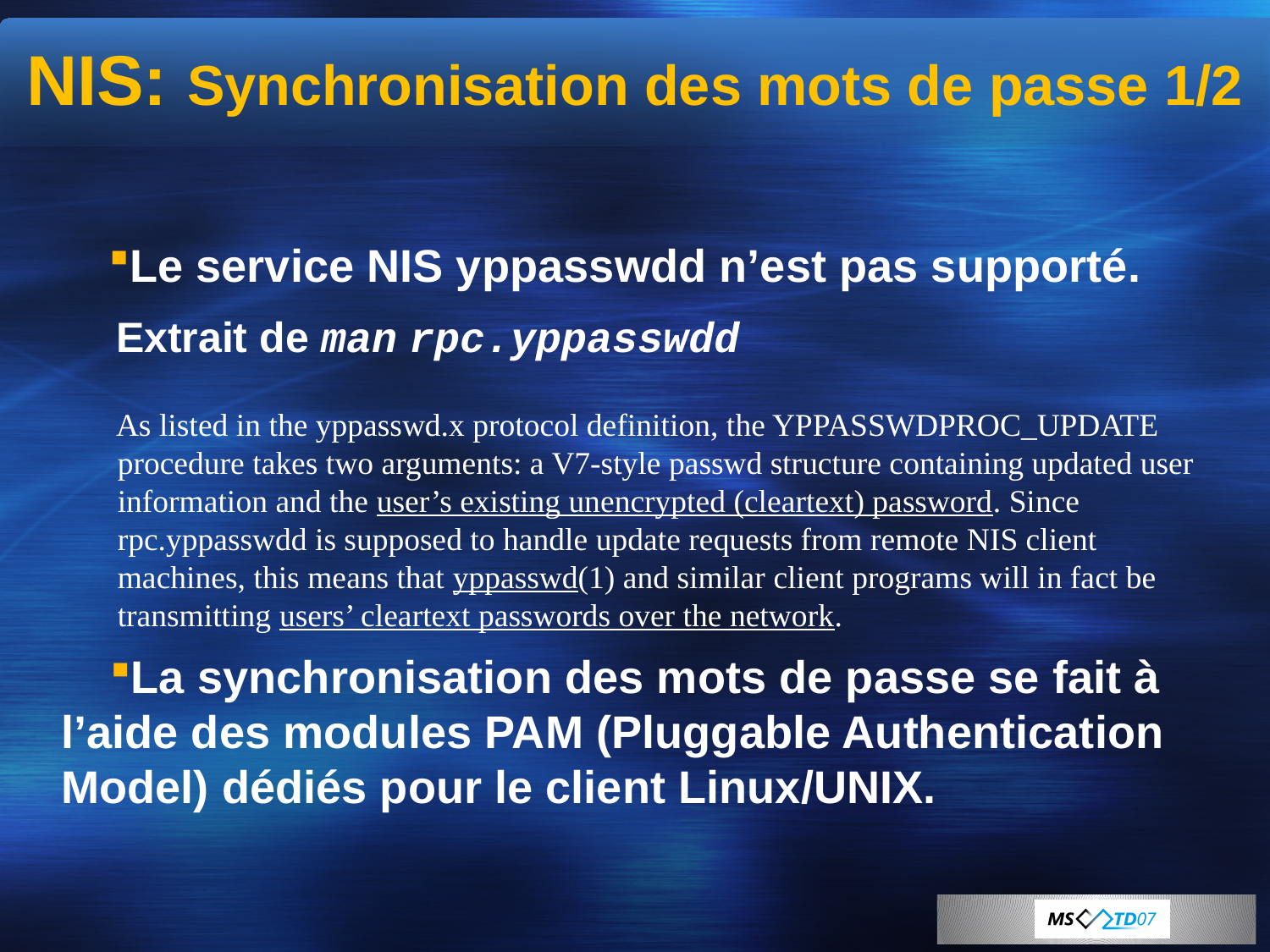

# NIS: Synchronisation des mots de passe 1/2
Le service NIS yppasswdd n’est pas supporté.
Extrait de man rpc.yppasswdd

As listed in the yppasswd.x protocol definition, the YPPASSWDPROC_UPDATE procedure takes two arguments: a V7-style passwd structure containing updated user information and the user’s existing unencrypted (cleartext) password. Since rpc.yppasswdd is supposed to handle update requests from remote NIS client machines, this means that yppasswd(1) and similar client programs will in fact be transmitting users’ cleartext passwords over the network.
La synchronisation des mots de passe se fait à l’aide des modules PAM (Pluggable Authentication Model) dédiés pour le client Linux/UNIX.